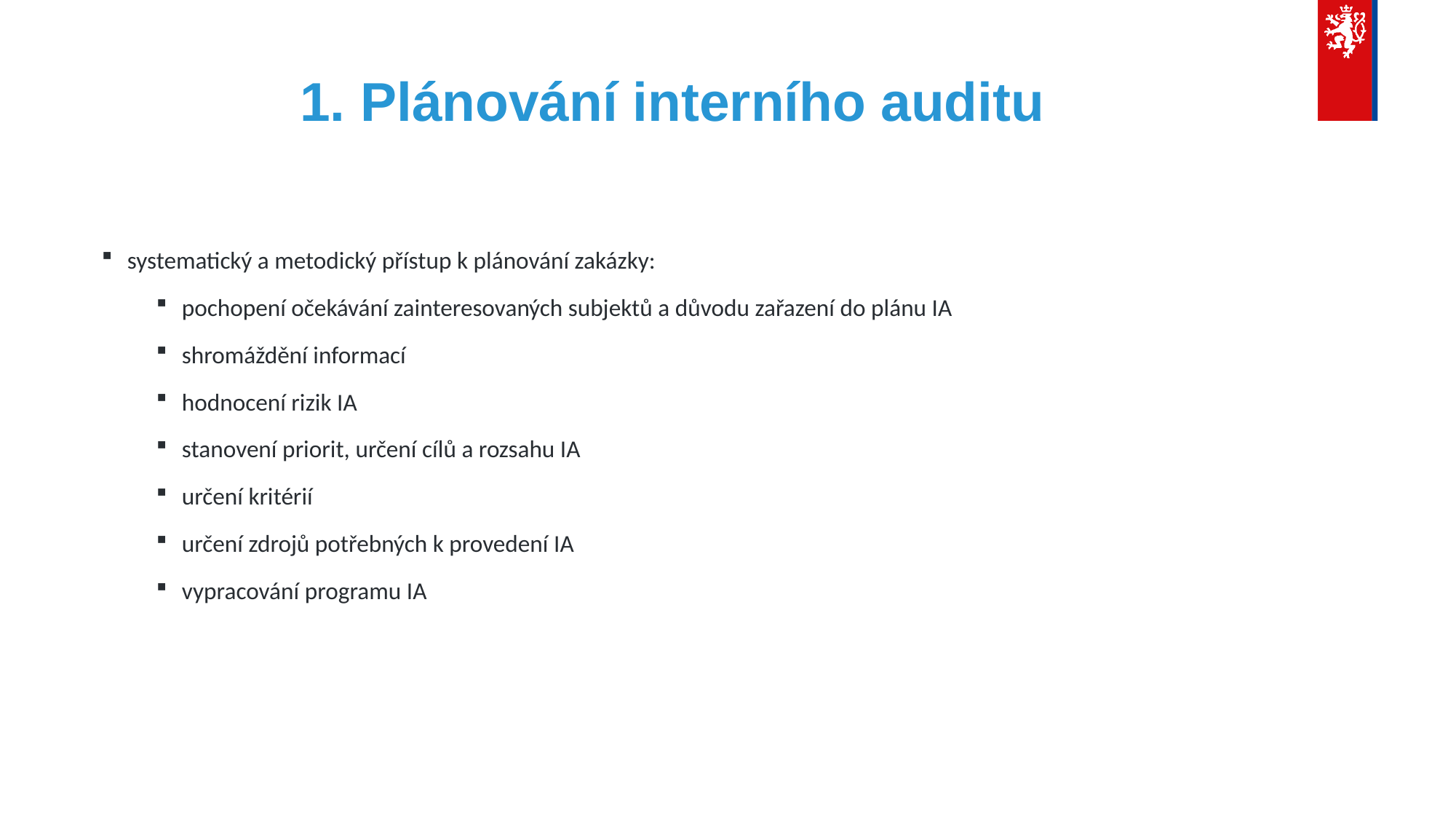

# 1. Plánování interního auditu

systematický a metodický přístup k plánování zakázky:
pochopení očekávání zainteresovaných subjektů a důvodu zařazení do plánu IA
shromáždění informací
hodnocení rizik IA
stanovení priorit, určení cílů a rozsahu IA
určení kritérií
určení zdrojů potřebných k provedení IA
vypracování programu IA